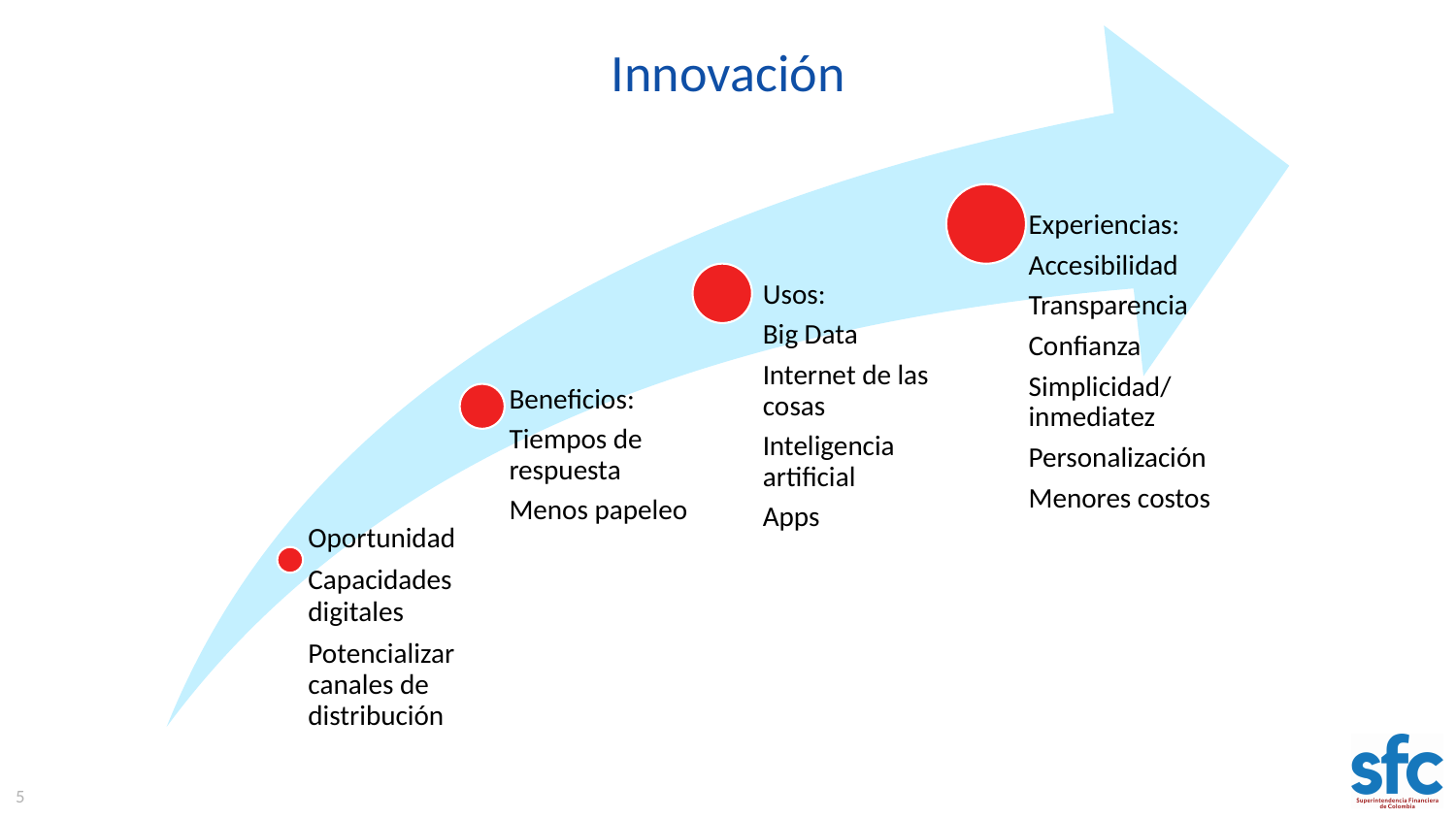

# Innovación
Oportunidad
Capacidades digitales
Potencializar canales de distribución
Beneficios:
Tiempos de respuesta
Menos papeleo
Usos:
Big Data
Internet de las cosas
Inteligencia artificial
Apps
Experiencias:
Accesibilidad
Transparencia
Confianza
Simplicidad/ inmediatez
Personalización
Menores costos
5